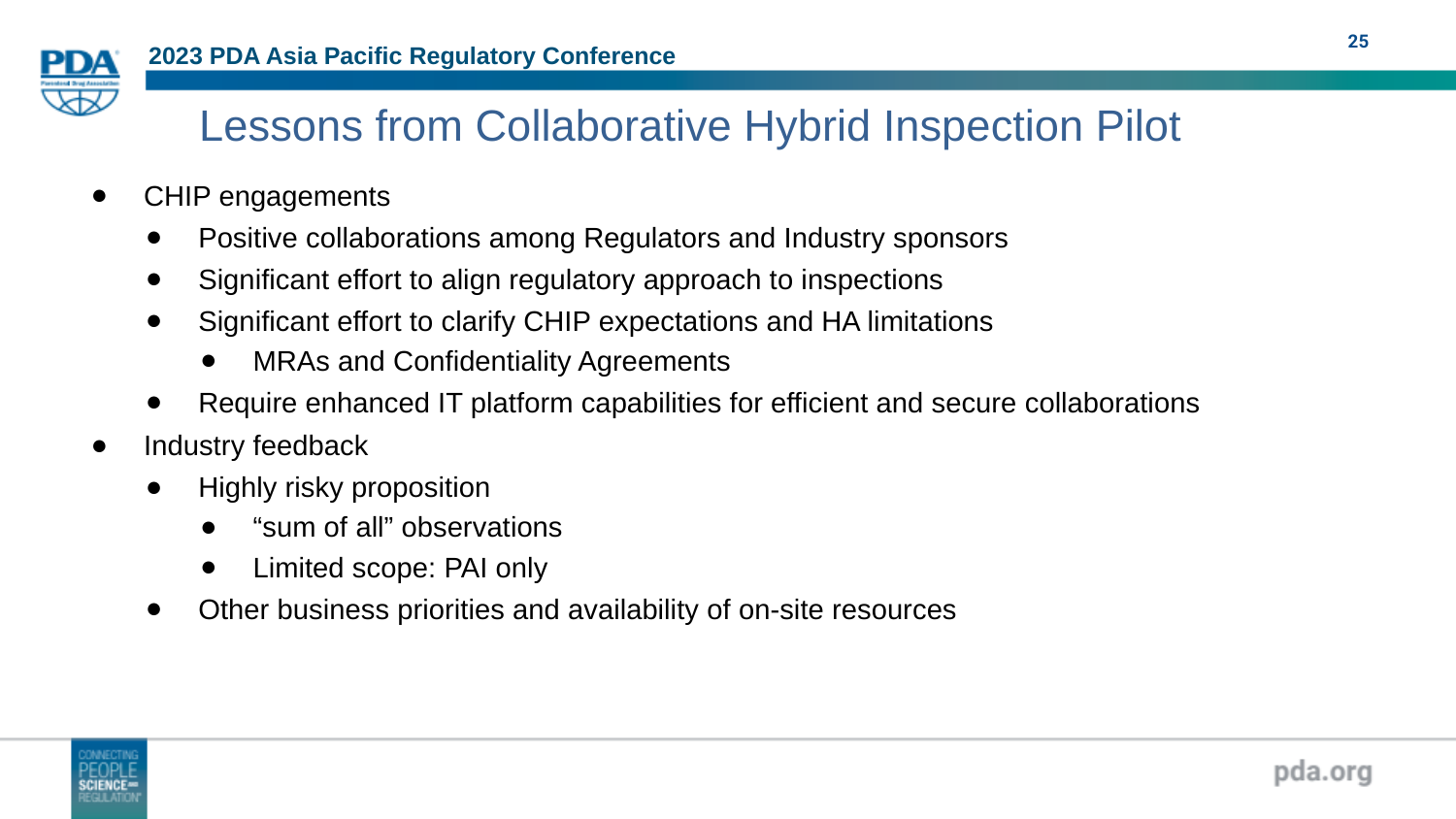

# Lessons from Collaborative Hybrid Inspection Pilot
CHIP engagements
Positive collaborations among Regulators and Industry sponsors
Significant effort to align regulatory approach to inspections
Significant effort to clarify CHIP expectations and HA limitations
MRAs and Confidentiality Agreements
Require enhanced IT platform capabilities for efficient and secure collaborations
Industry feedback
Highly risky proposition
“sum of all” observations
Limited scope: PAI only
Other business priorities and availability of on-site resources